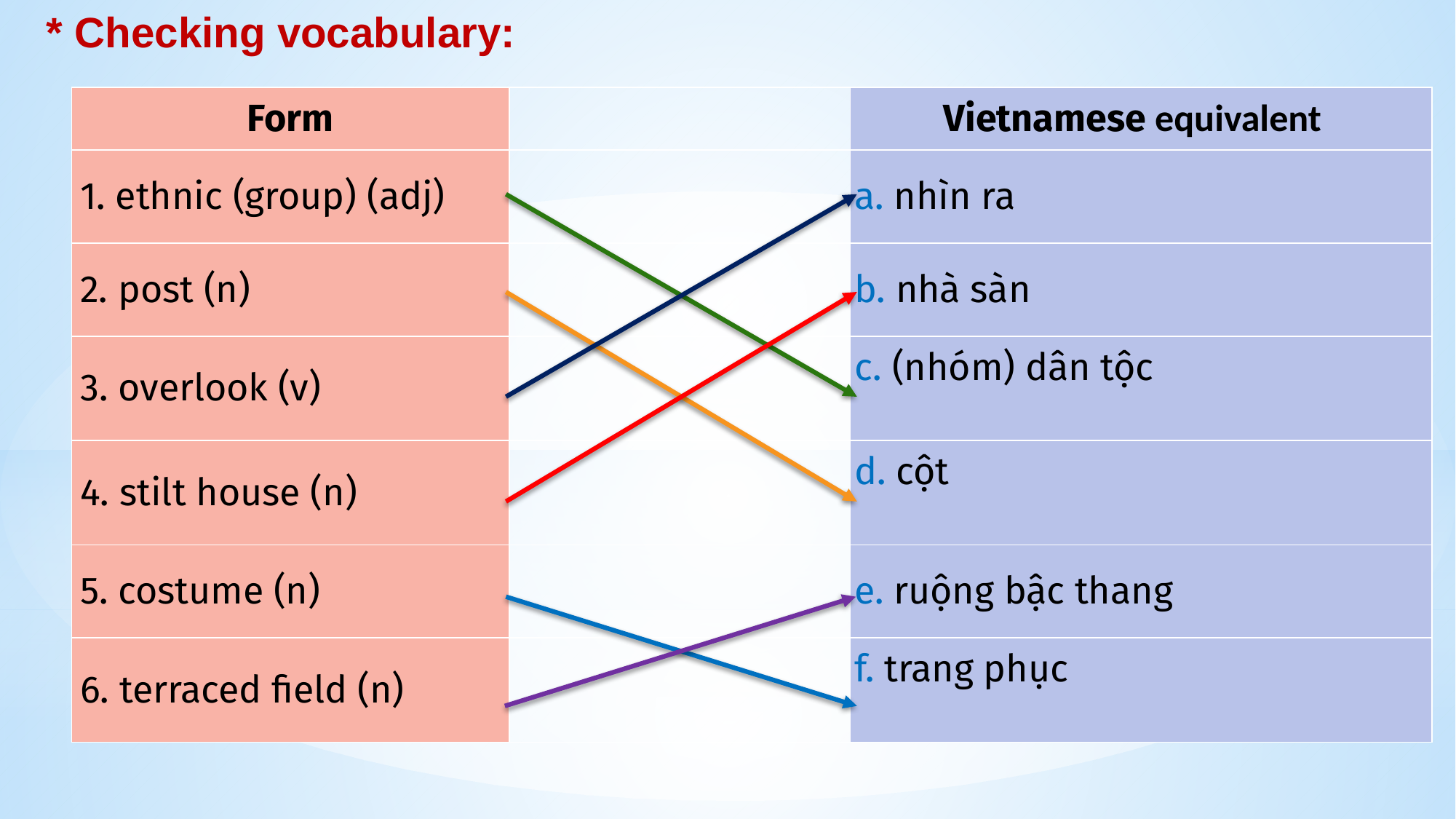

* Checking vocabulary:
| Form |  | Vietnamese equivalent |
| --- | --- | --- |
| 1. ethnic (group) (adj) |  | a. nhìn ra |
| 2. post (n) |  | b. nhà sàn |
| 3. overlook (v) |  | c. (nhóm) dân tộc |
| 4. stilt house (n) |  | d. cột |
| 5. costume (n) |  | e. ruộng bậc thang |
| 6. terraced field (n) |  | f. trang phục |